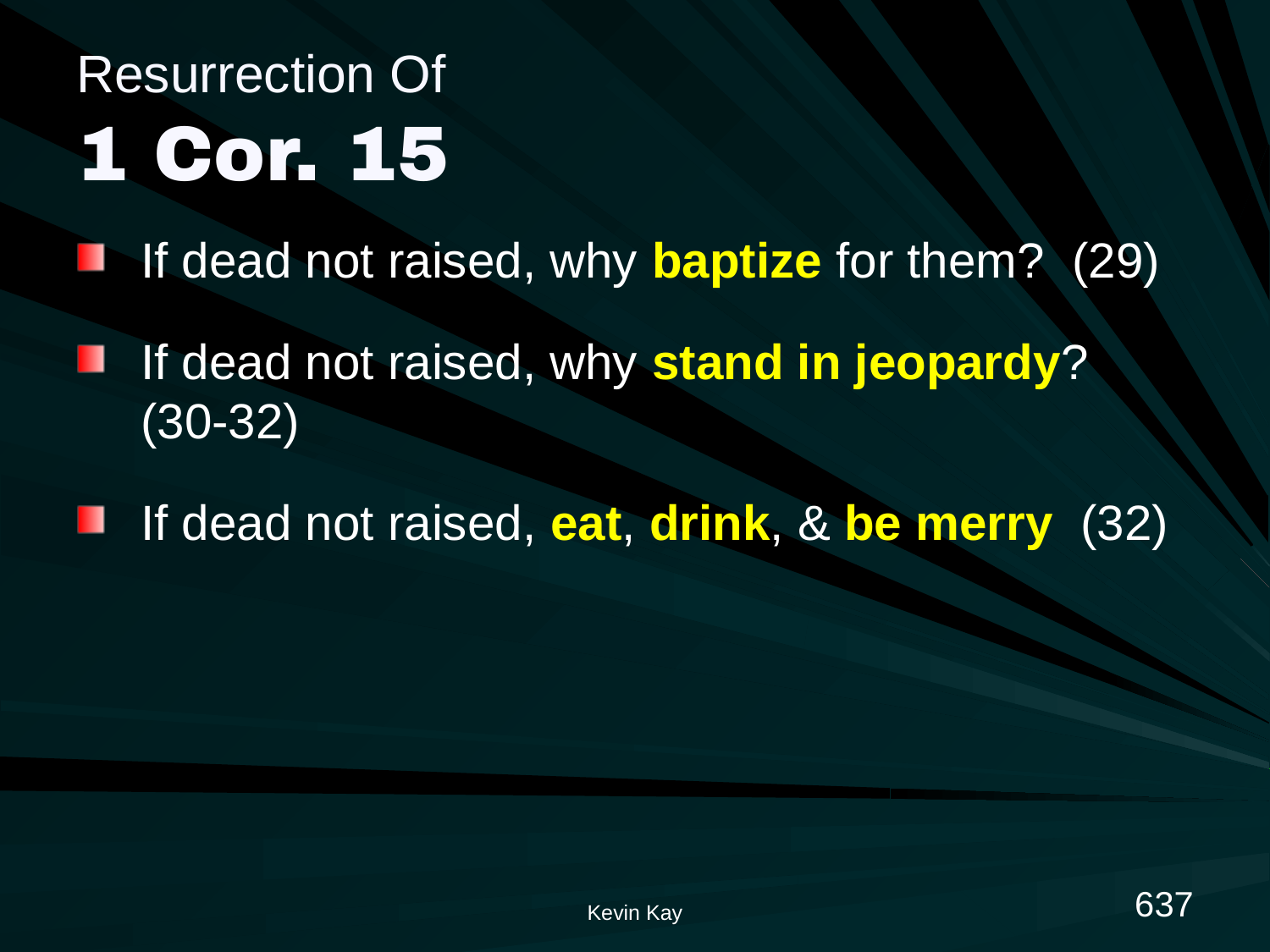

# Resurrection Of 1 Cor. 15
If dead not raised, why baptize for them?  (29)
If dead not raised, why stand in jeopardy?  (30-32)
If dead not raised, eat, drink, & be merry  (32)
637
Kevin Kay